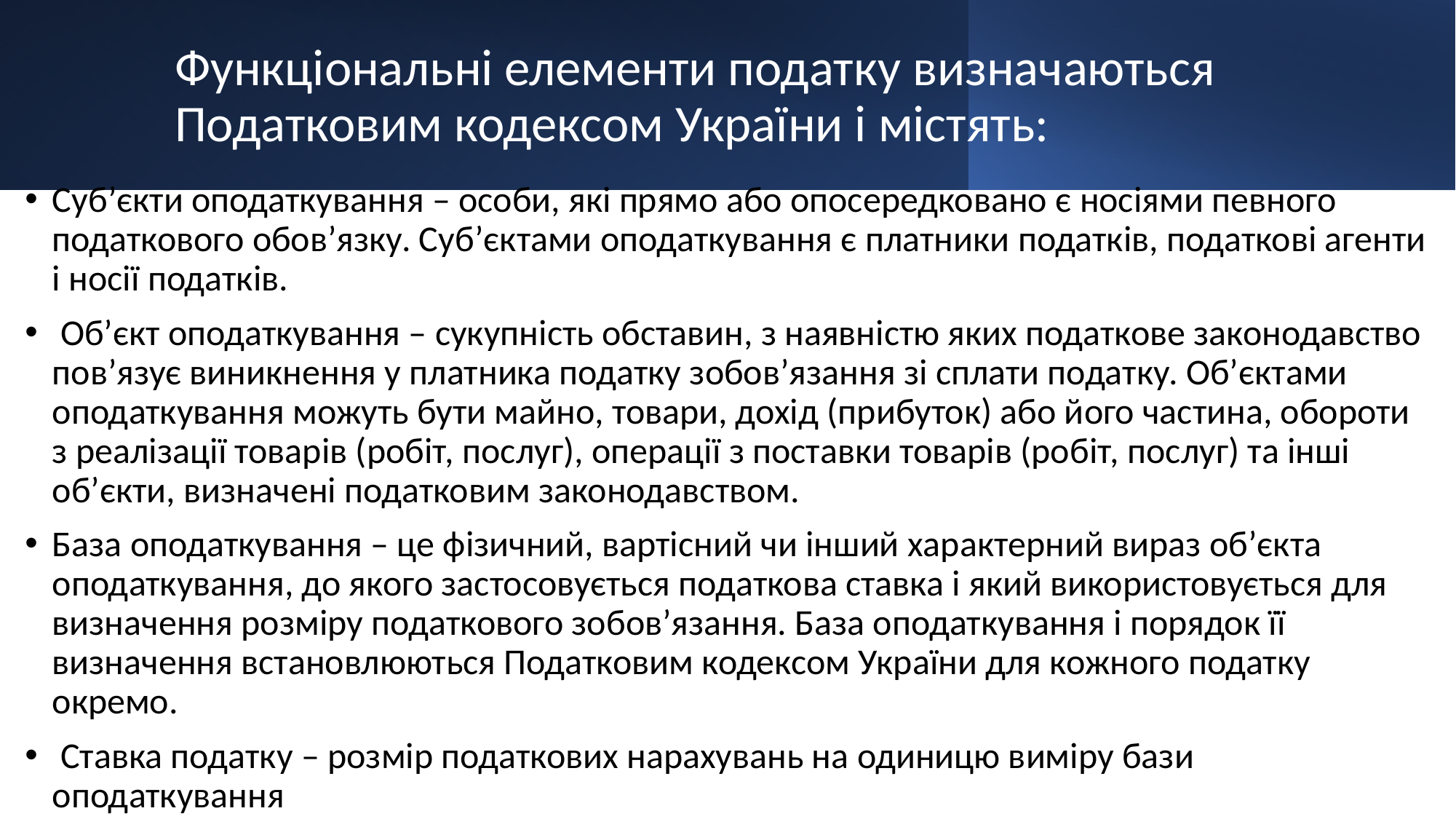

# Функціональні елементи податку визначаються Податковим кодексом України і містять:
Суб’єкти оподаткування – особи, які прямо або опосередковано є носіями певного податкового обов’язку. Суб’єктами оподаткування є платники податків, податкові агенти і носії податків.
 Об’єкт оподаткування – сукупність обставин, з наявністю яких податкове законодавство пов’язує виникнення у платника податку зобов’язання зі сплати податку. Об’єктами оподаткування можуть бути майно, товари, дохід (прибуток) або його частина, обороти з реалізації товарів (робіт, послуг), операції з поставки товарів (робіт, послуг) та інші об’єкти, визначені податковим законодавством.
База оподаткування – це фізичний, вартісний чи інший характерний вираз об’єкта оподаткування, до якого застосовується податкова ставка і який використовується для визначення розміру податкового зобов’язання. База оподаткування і порядок її визначення встановлюються Податковим кодексом України для кожного податку окремо.
 Ставка податку – розмір податкових нарахувань на одиницю виміру бази оподаткування